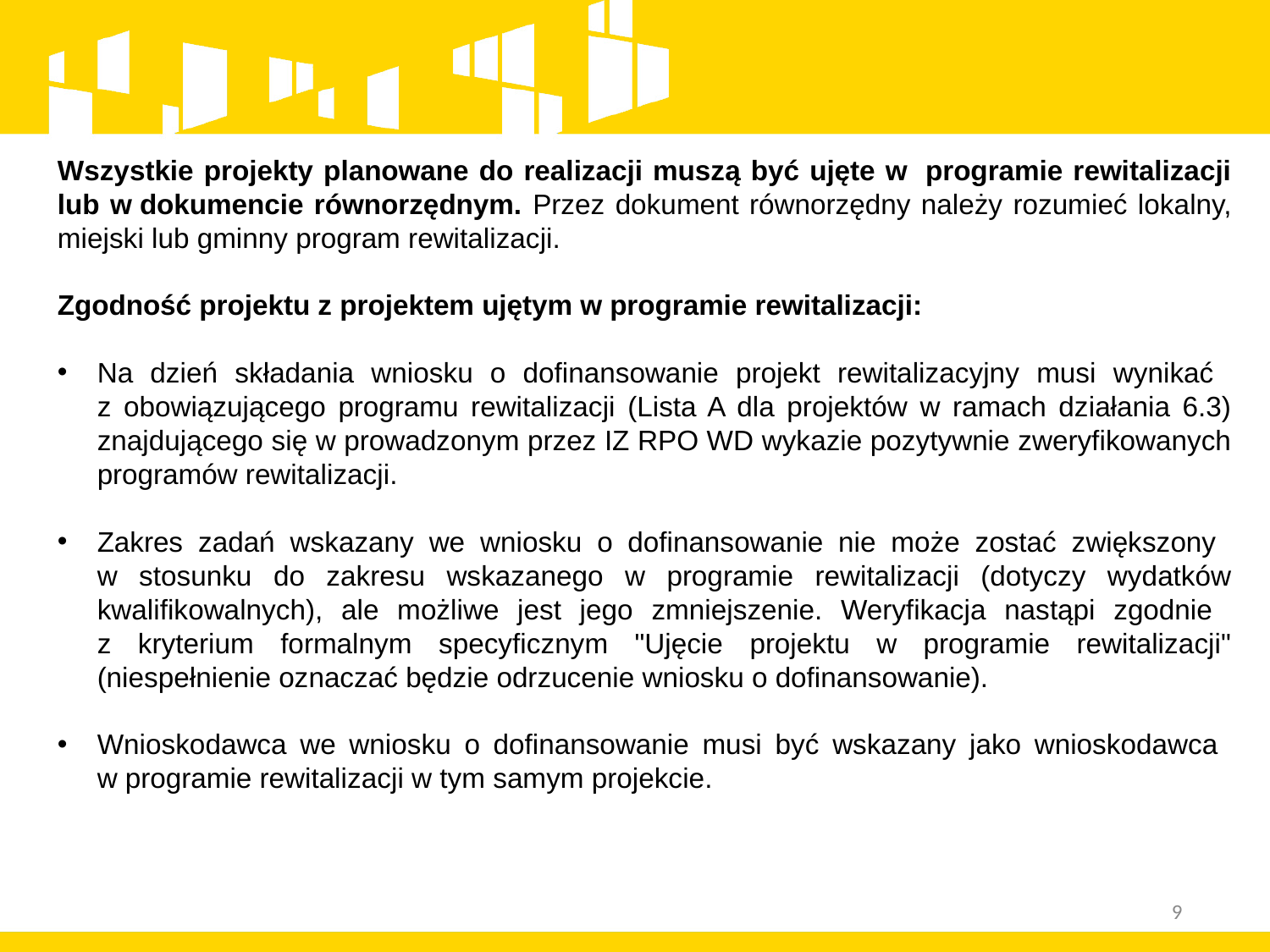

Wszystkie projekty planowane do realizacji muszą być ujęte w  programie rewitalizacji lub w dokumencie równorzędnym. Przez dokument równorzędny należy rozumieć lokalny, miejski lub gminny program rewitalizacji.

Zgodność projektu z projektem ujętym w programie rewitalizacji:

Na dzień składania wniosku o dofinansowanie projekt rewitalizacyjny musi wynikać
z obowiązującego programu rewitalizacji (Lista A dla projektów w ramach działania 6.3) znajdującego się w prowadzonym przez IZ RPO WD wykazie pozytywnie zweryfikowanych programów rewitalizacji.

Zakres zadań wskazany we wniosku o dofinansowanie nie może zostać zwiększony
w stosunku do zakresu wskazanego w programie rewitalizacji (dotyczy wydatków kwalifikowalnych), ale możliwe jest jego zmniejszenie. Weryfikacja nastąpi zgodnie
z kryterium formalnym specyficznym "Ujęcie projektu w programie rewitalizacji" (niespełnienie oznaczać będzie odrzucenie wniosku o dofinansowanie).

Wnioskodawca we wniosku o dofinansowanie musi być wskazany jako wnioskodawca
w programie rewitalizacji w tym samym projekcie.

			 9